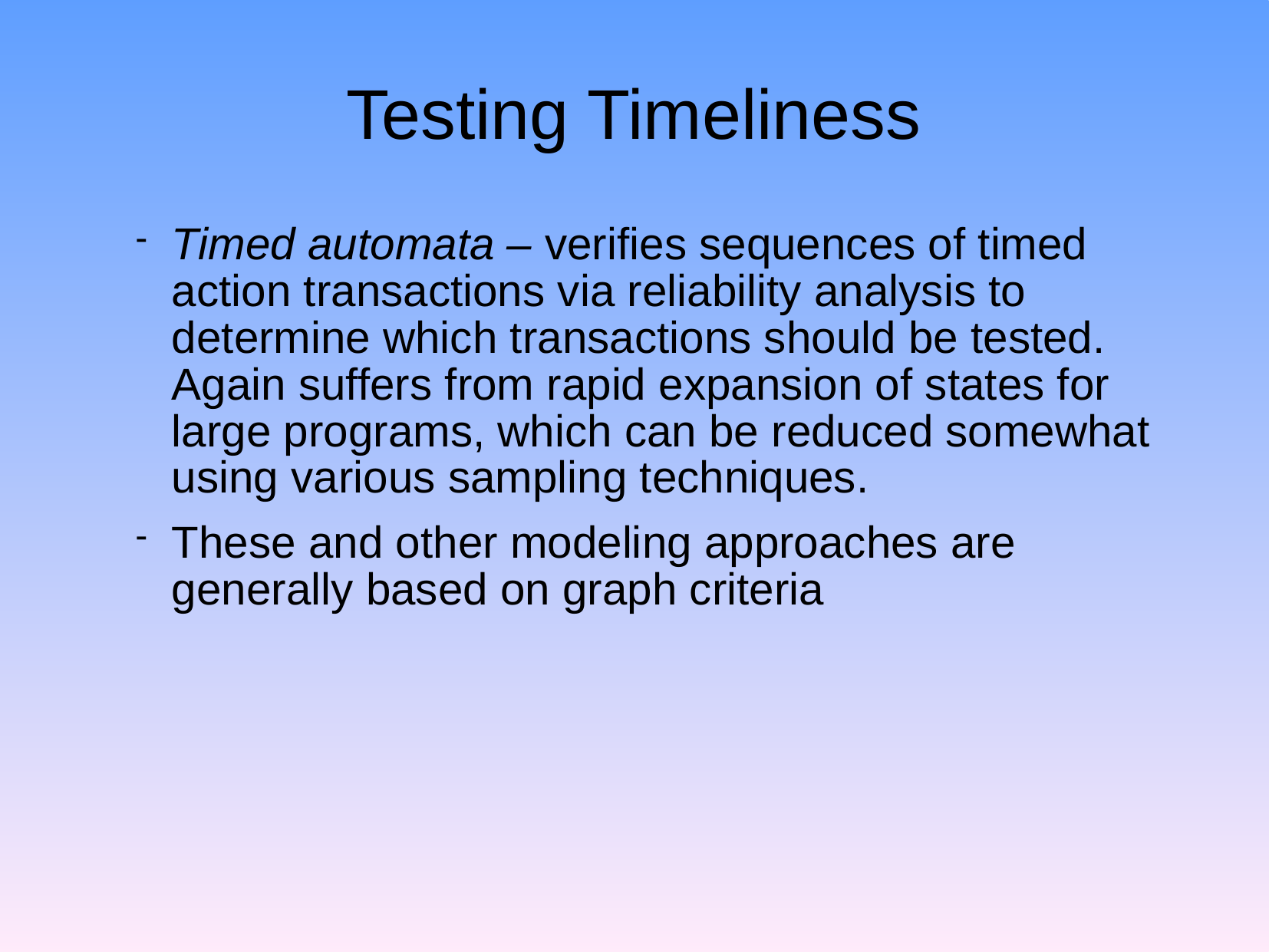

# Testing Timeliness
Timed automata – verifies sequences of timed action transactions via reliability analysis to determine which transactions should be tested.  Again suffers from rapid expansion of states for large programs, which can be reduced somewhat using various sampling techniques.
These and other modeling approaches are generally based on graph criteria